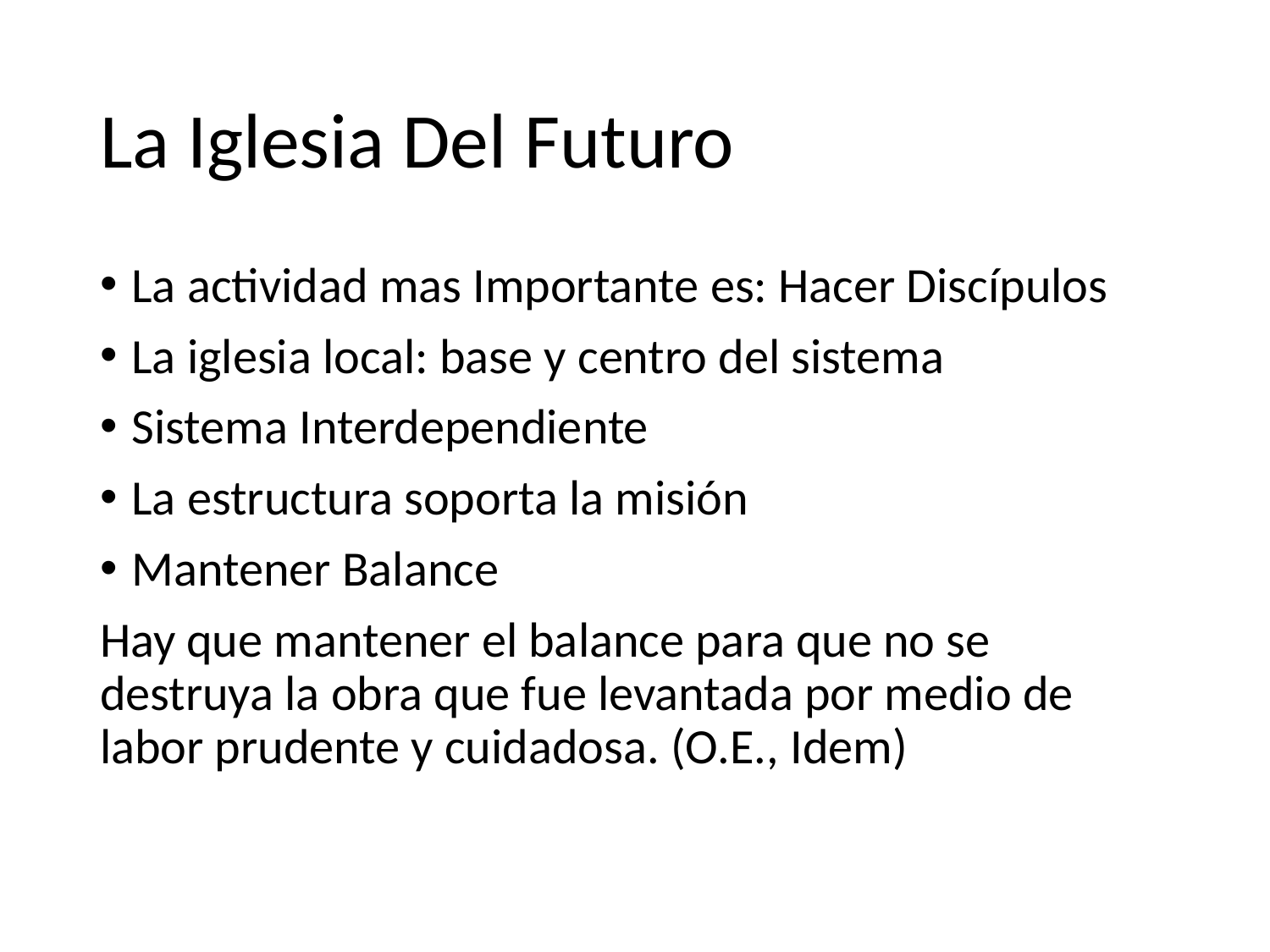

# La Iglesia Del Futuro
La actividad mas Importante es: Hacer Discípulos
La iglesia local: base y centro del sistema
Sistema Interdependiente
La estructura soporta la misión
Mantener Balance
Hay que mantener el balance para que no se destruya la obra que fue levantada por medio de labor prudente y cuidadosa. (O.E., Idem)